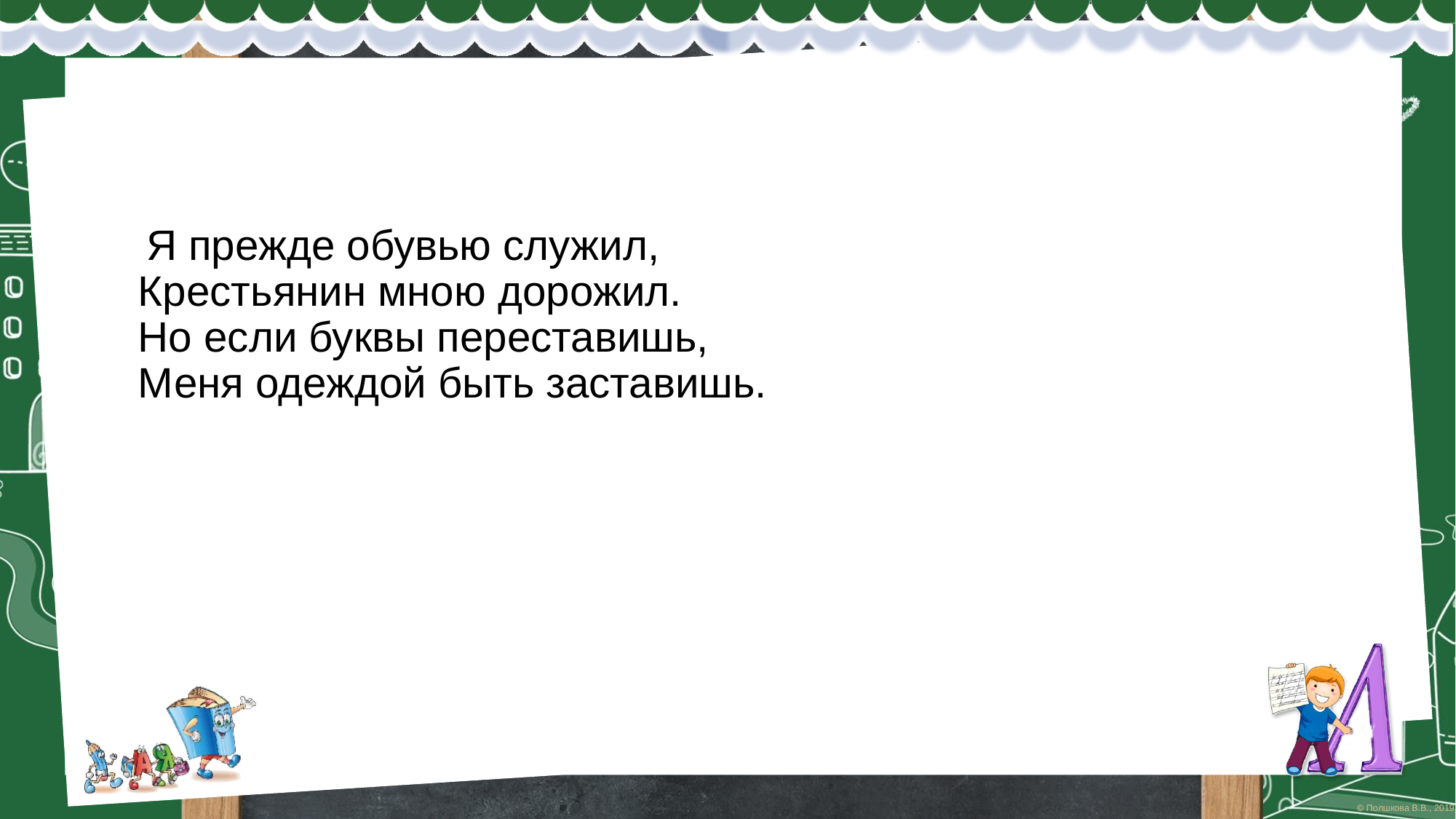

#
   Я прежде обувью служил,
Крестьянин мною дорожил.
Но если буквы переставишь,
Меня одеждой быть заставишь.